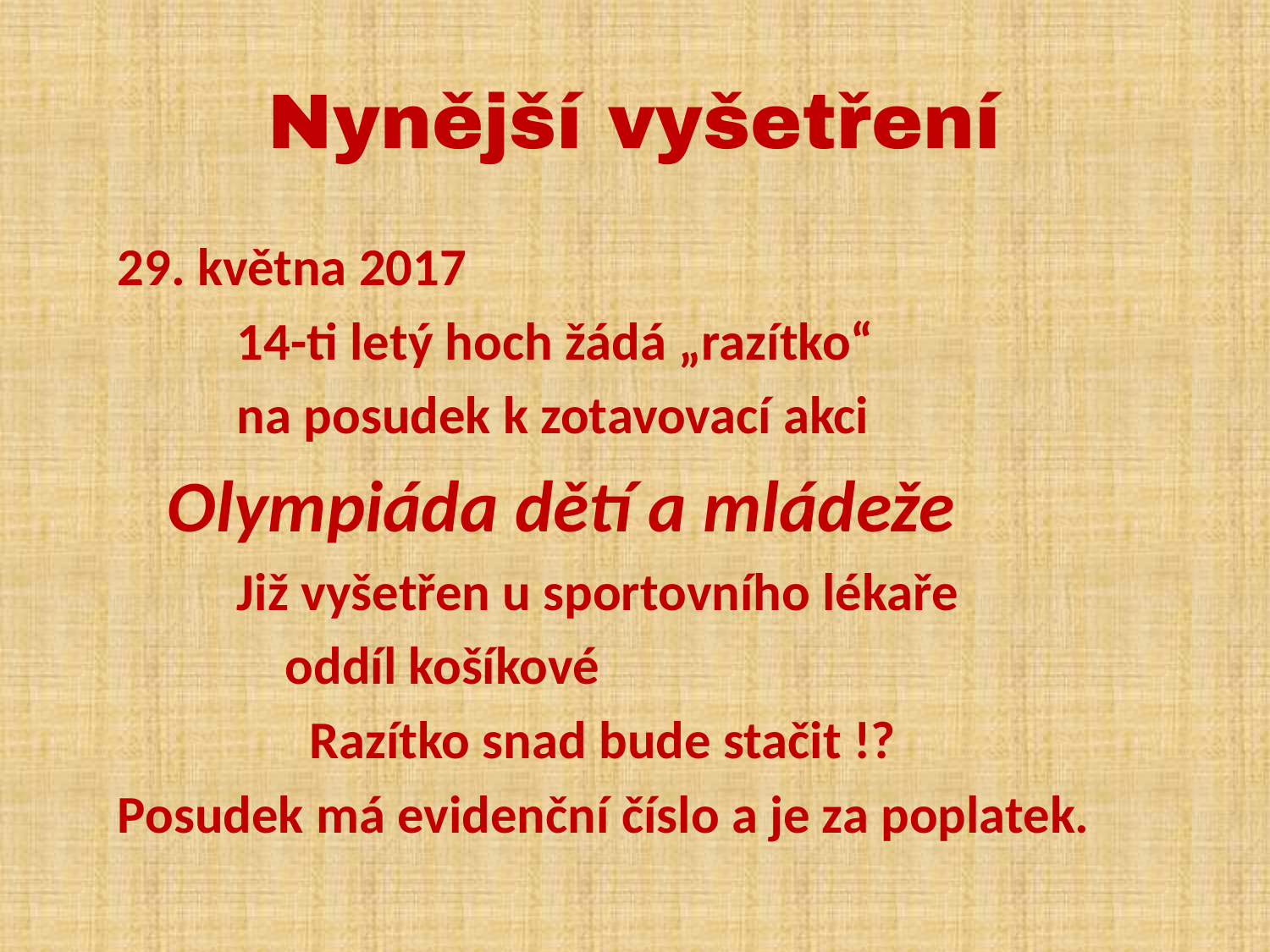

# Nynější vyšetření
29. května 2017
	14-ti letý hoch žádá „razítko“
	na posudek k zotavovací akci
   Olympiáda dětí a mládeže
	Již vyšetřen u sportovního lékaře
		    oddíl košíkové
	      Razítko snad bude stačit !?
Posudek má evidenční číslo a je za poplatek.